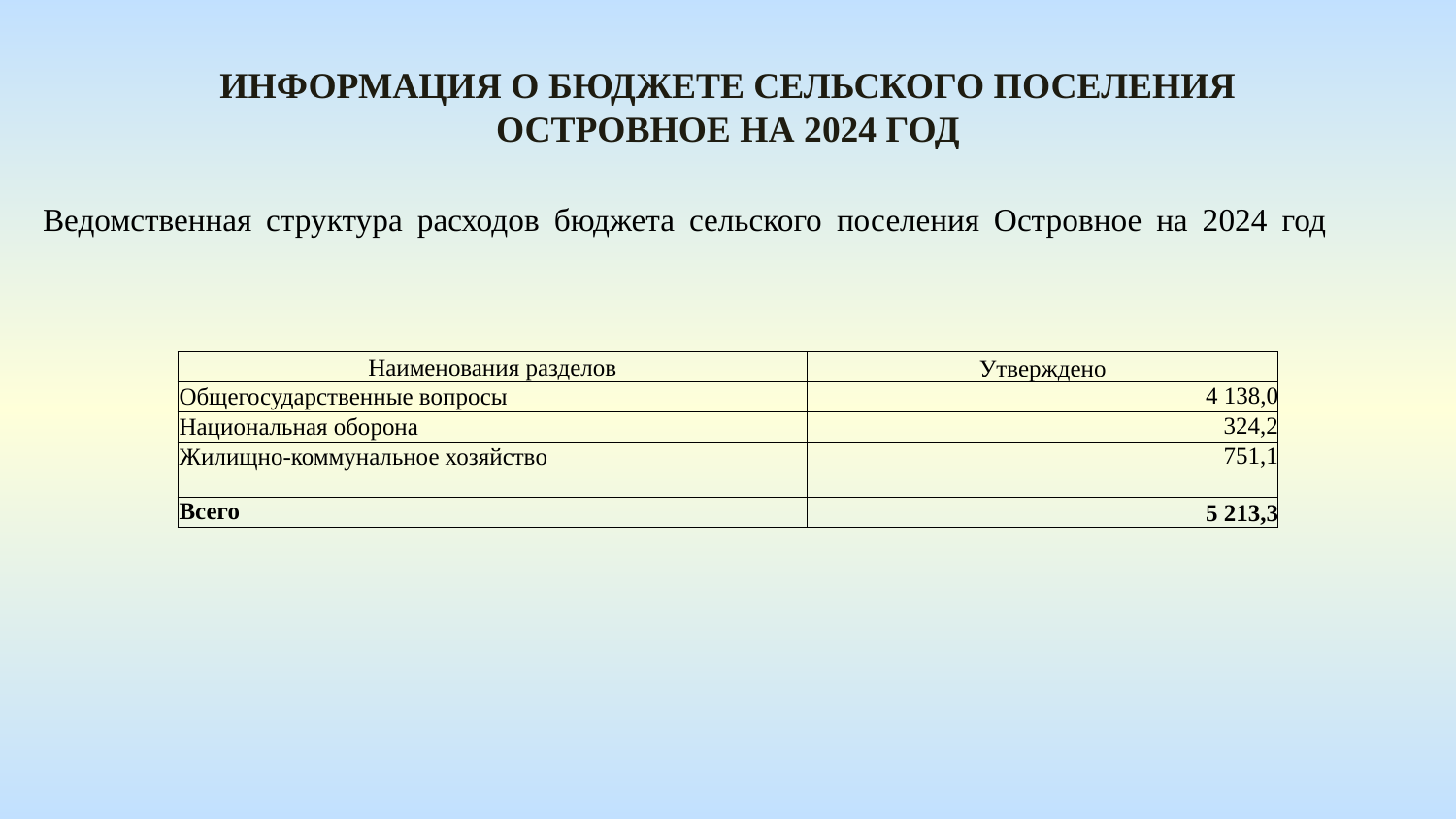

Информация о бюджете сельского поселения островное На 2024 год
Ведомственная структура расходов бюджета сельского поселения Островное на 2024 год
| Наименования разделов | Утверждено |
| --- | --- |
| Общегосударственные вопросы | 4 138,0 |
| Национальная оборона | 324,2 |
| Жилищно-коммунальное хозяйство | 751,1 |
| Всего | 5 213,3 |